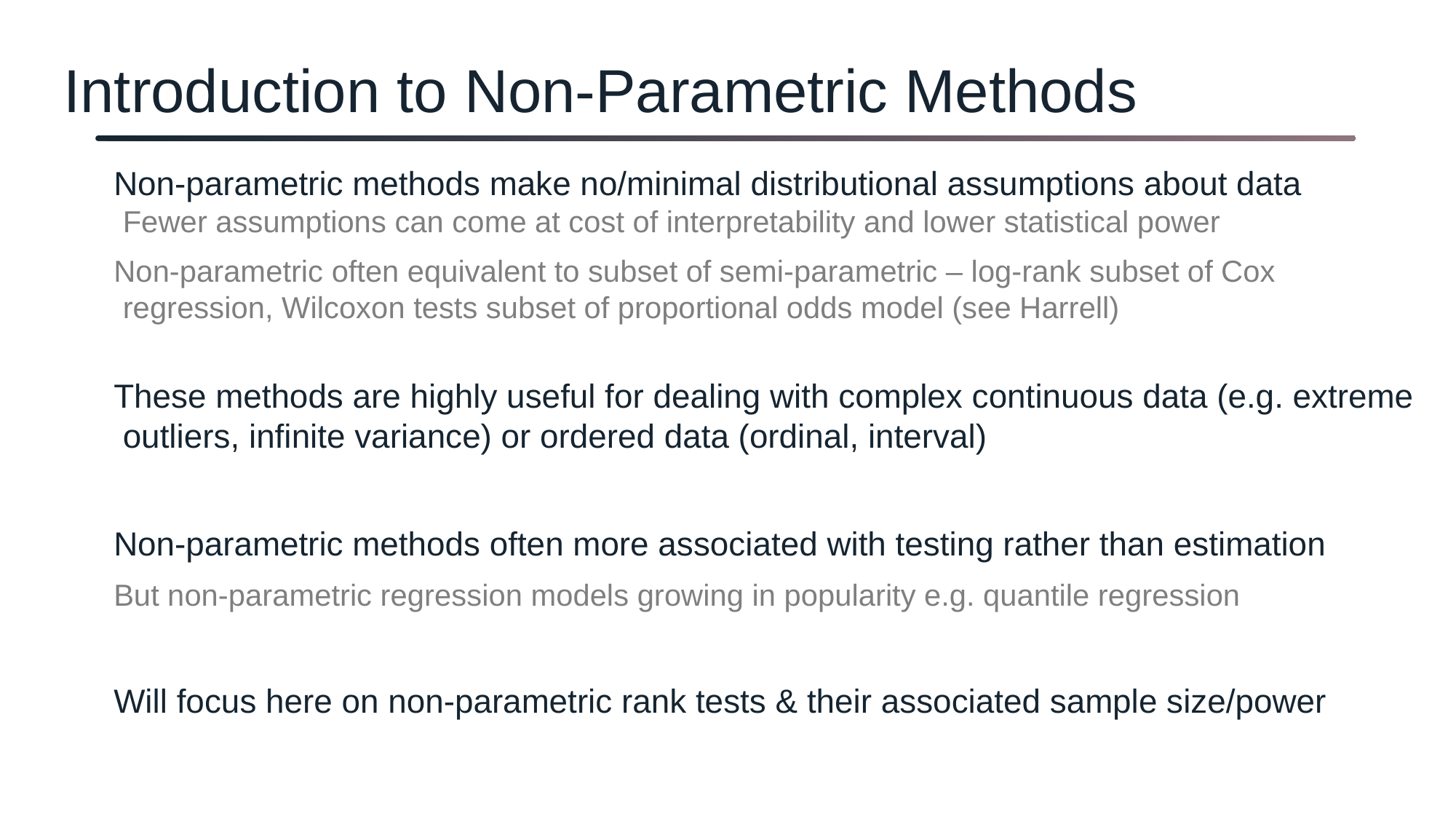

# Introduction to Non-Parametric Methods
Non-parametric methods make no/minimal distributional assumptions about data
Fewer assumptions can come at cost of interpretability and lower statistical power
Non-parametric often equivalent to subset of semi-parametric – log-rank subset of Cox regression, Wilcoxon tests subset of proportional odds model (see Harrell)
These methods are highly useful for dealing with complex continuous data (e.g. extreme outliers, infinite variance) or ordered data (ordinal, interval)

Non-parametric methods often more associated with testing rather than estimation
But non-parametric regression models growing in popularity e.g. quantile regression

Will focus here on non-parametric rank tests & their associated sample size/power